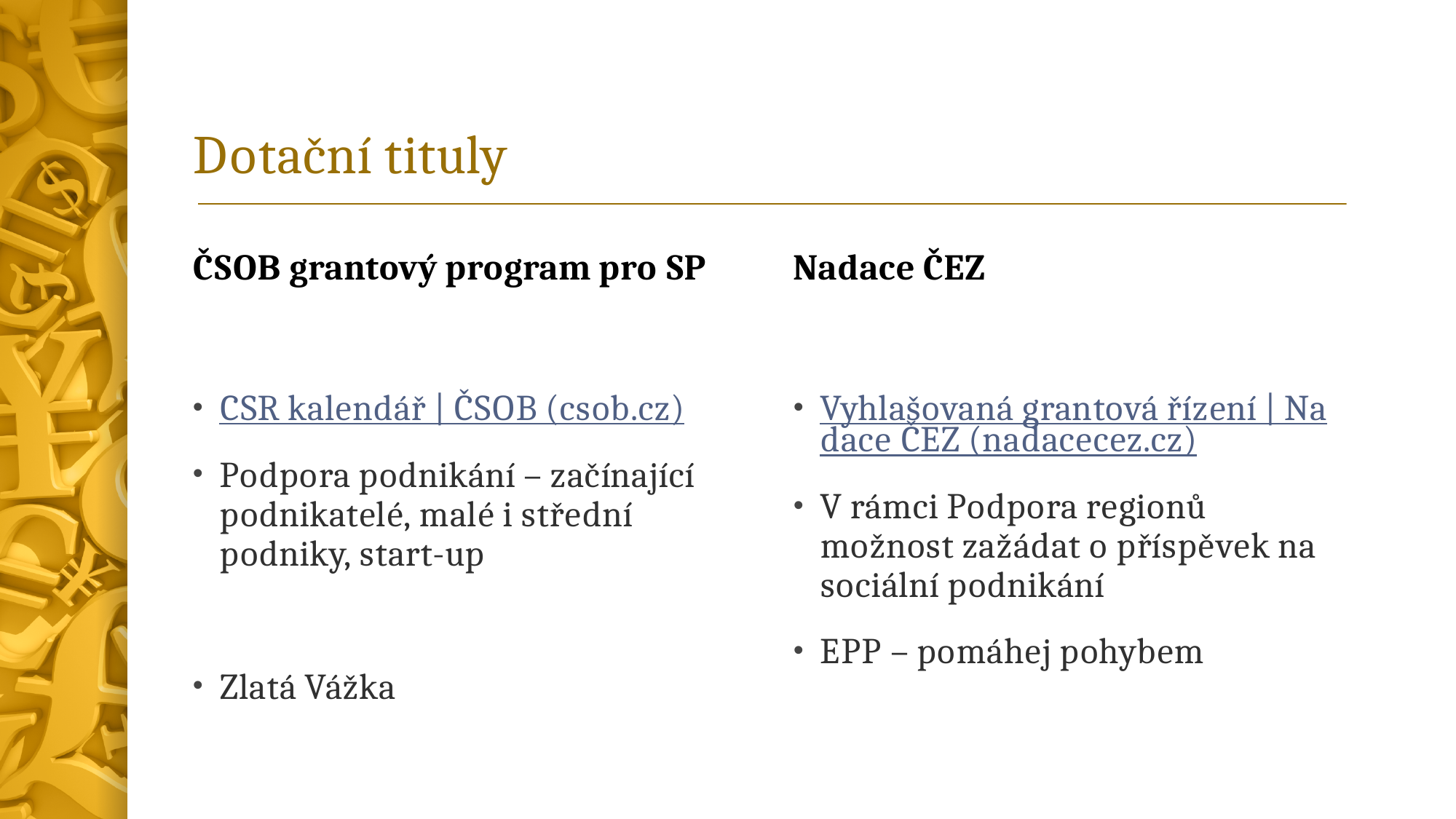

# Dotační tituly
ČSOB grantový program pro SP
Nadace ČEZ
CSR kalendář | ČSOB (csob.cz)
Podpora podnikání – začínající podnikatelé, malé i střední podniky, start-up

Zlatá Vážka
Vyhlašovaná grantová řízení | Nadace ČEZ (nadacecez.cz)
V rámci Podpora regionů možnost zažádat o příspěvek na sociální podnikání
EPP – pomáhej pohybem